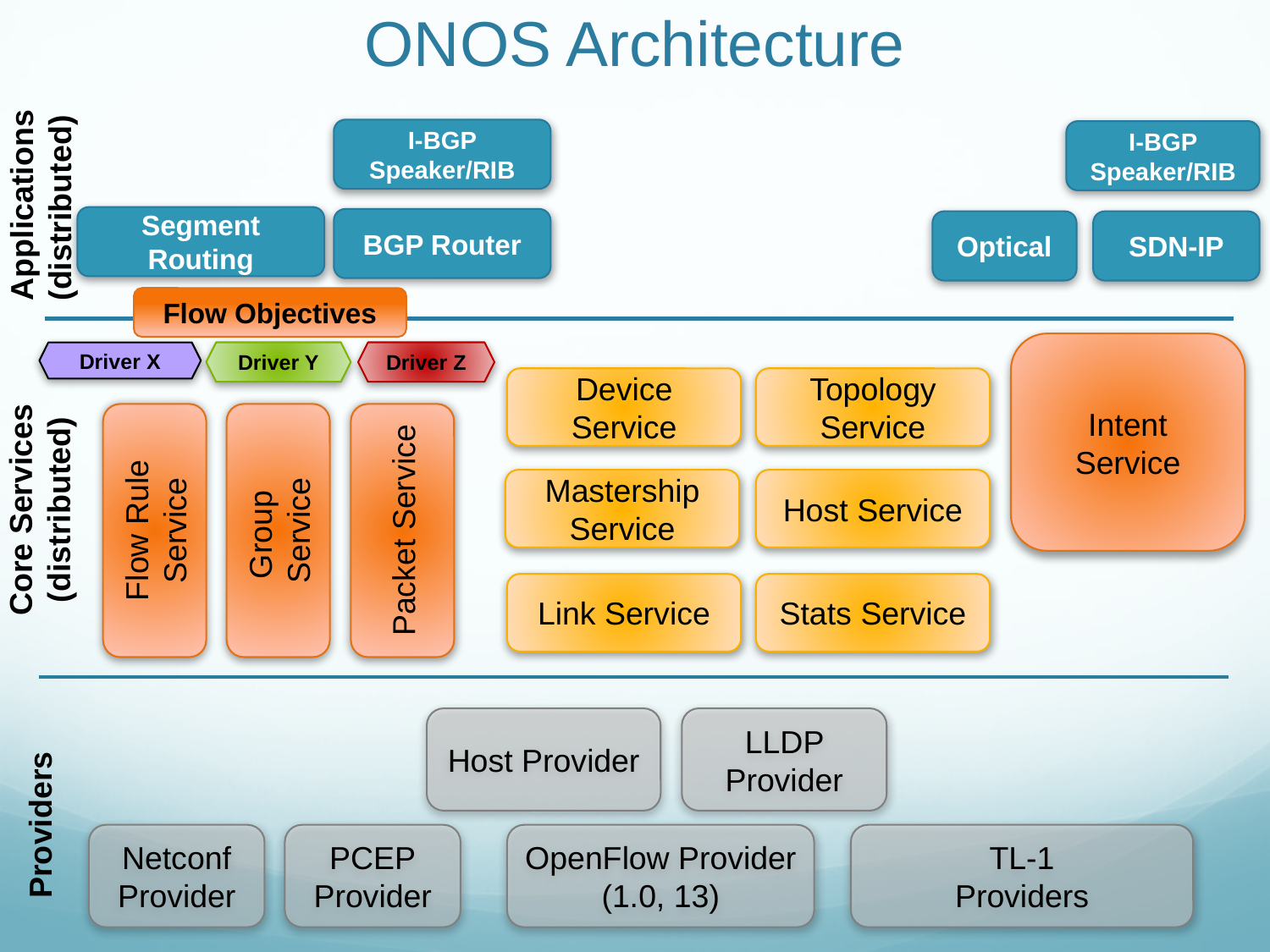

# ONOS Architecture
I-BGP Speaker/RIB
I-BGP Speaker/RIB
Applications
(distributed)
Segment Routing
BGP Router
Optical
SDN-IP
Flow Objectives
Intent
Service
Driver Y
Driver Z
Driver X
Device Service
Topology Service
Core Services (distributed)
Mastership Service
Host Service
Flow Rule Service
Group
Service
Packet Service
Link Service
Stats Service
Host Provider
LLDP Provider
Providers
Netconf Provider
PCEP
Provider
OpenFlow Provider (1.0, 13)
TL-1
Providers